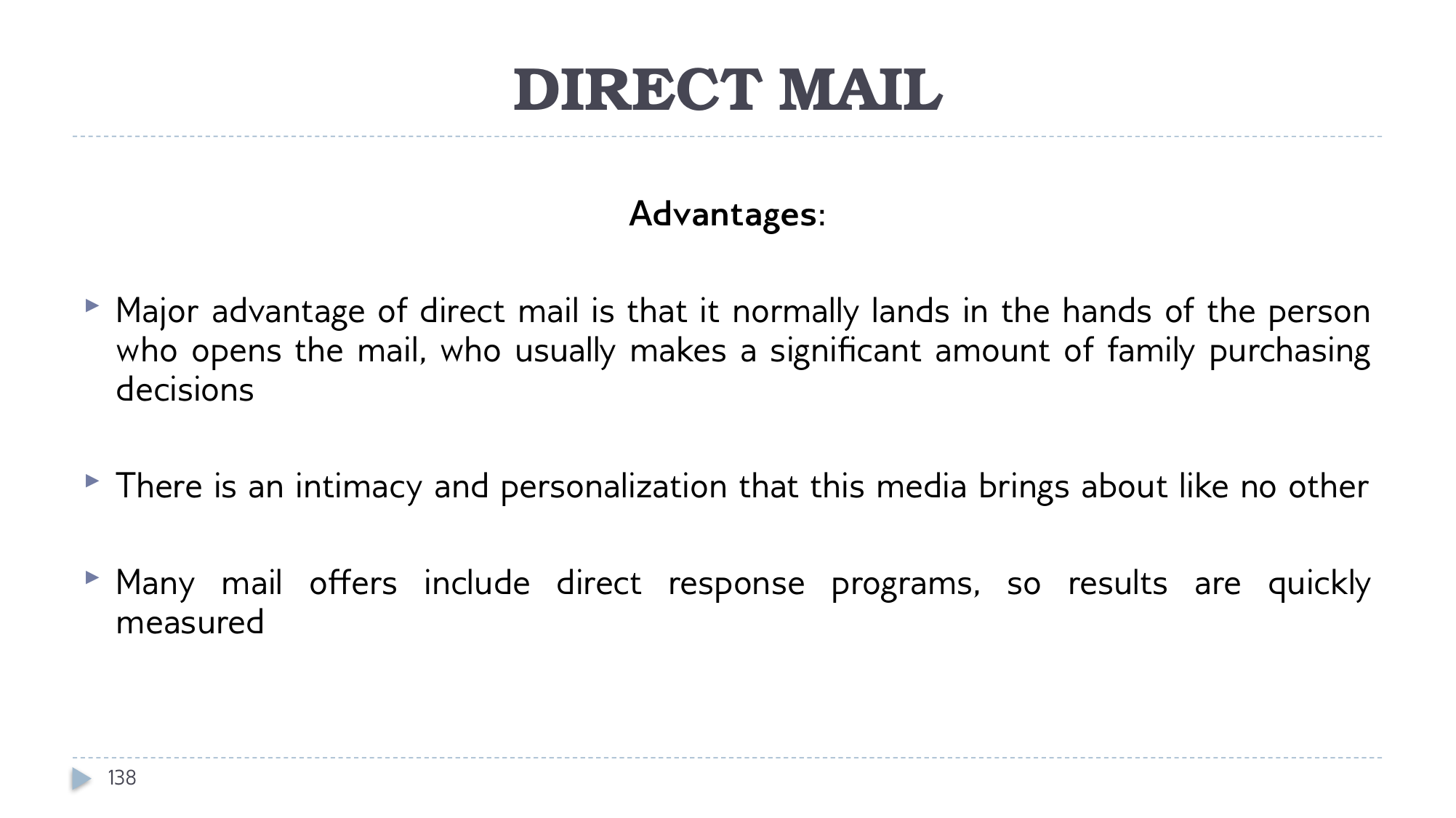

# DIRECT MAIL

Advantages:

Major advantage of direct mail is that it normally lands in the hands of the person who opens the mail, who usually makes a significant amount of family purchasing decisions

There is an intimacy and personalization that this media brings about like no other

Many mail offers include direct response programs, so results are quickly measured
138